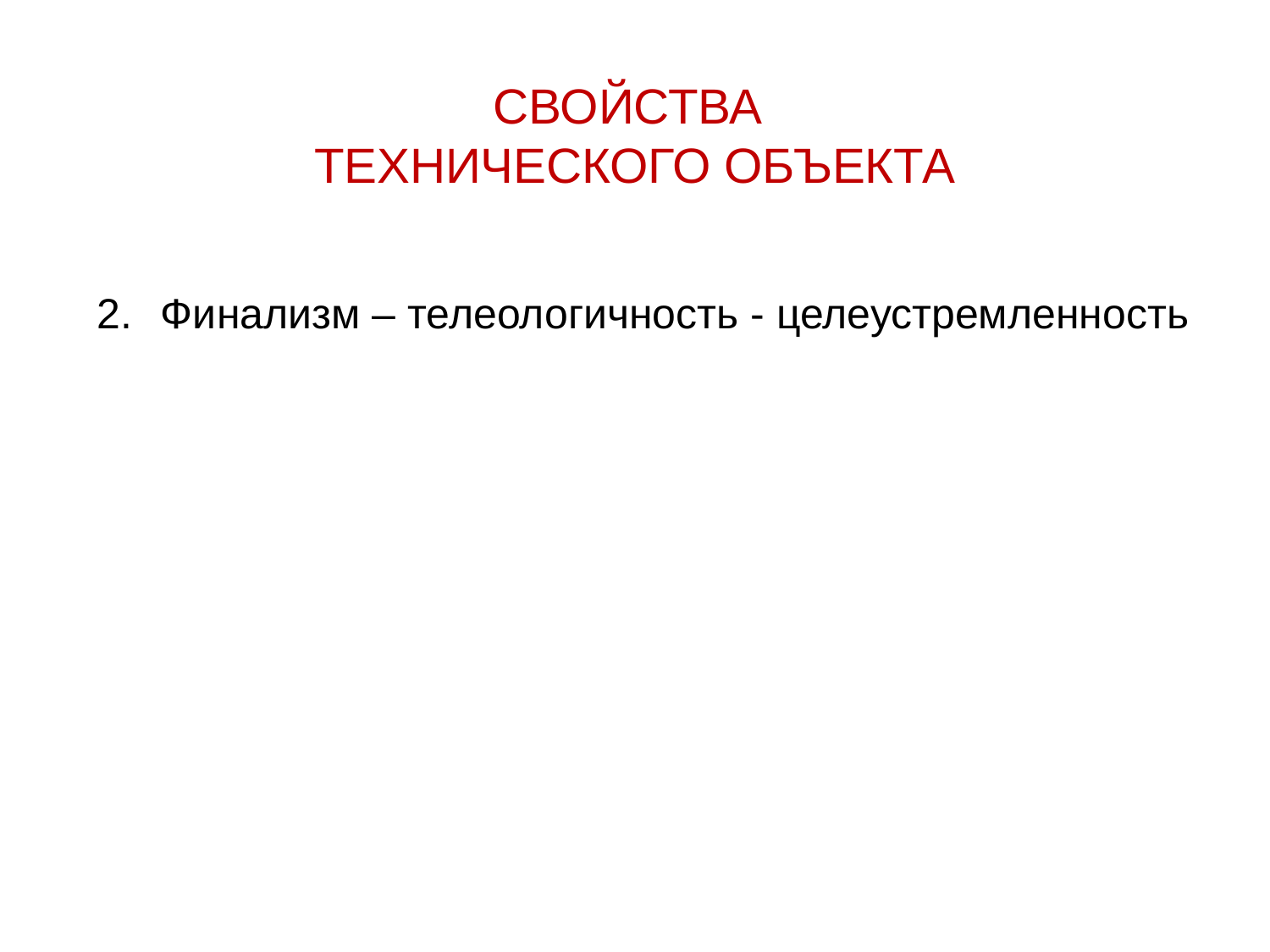

СВОЙСТВА
ТЕХНИЧЕСКОГО ОБЪЕКТА
Финализм – телеологичность - целеустремленность
22